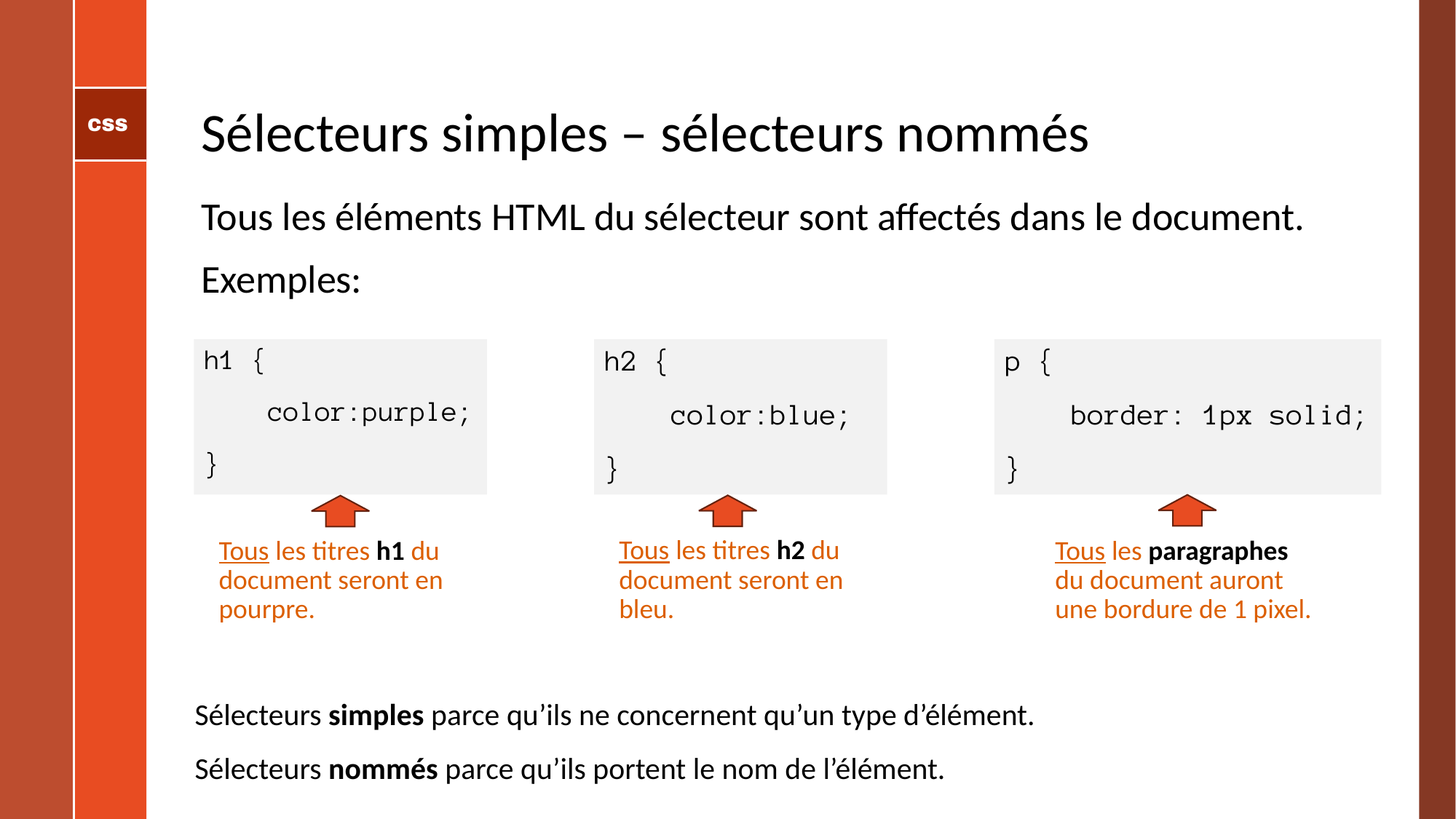

# Sélecteurs simples – sélecteurs nommés
Tous les éléments HTML du sélecteur sont affectés dans le document.
Exemples:
h1 {​
    color:purple;​
}
h2 {​
    color:blue;​
}
p {​
    border: 1px solid;​
}

Tous les titres h2 du document seront en  bleu.
Tous les titres h1 du document seront en pourpre.
Tous les paragraphes du document auront une bordure de 1 pixel.
Sélecteurs simples parce qu’ils ne concernent qu’un type d’élément.
Sélecteurs nommés parce qu’ils portent le nom de l’élément.